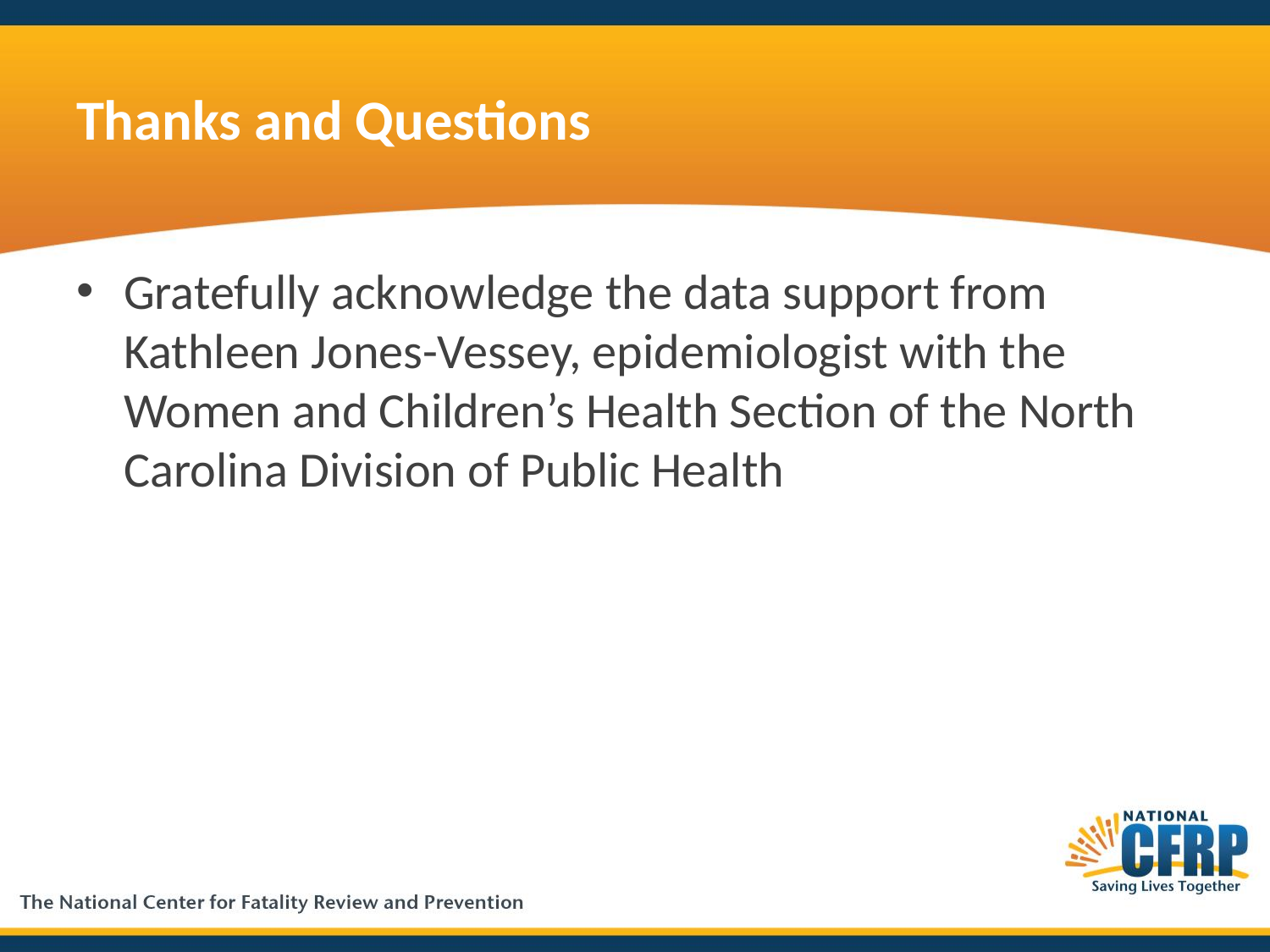

# Thanks and Questions
Gratefully acknowledge the data support from Kathleen Jones-Vessey, epidemiologist with the Women and Children’s Health Section of the North Carolina Division of Public Health